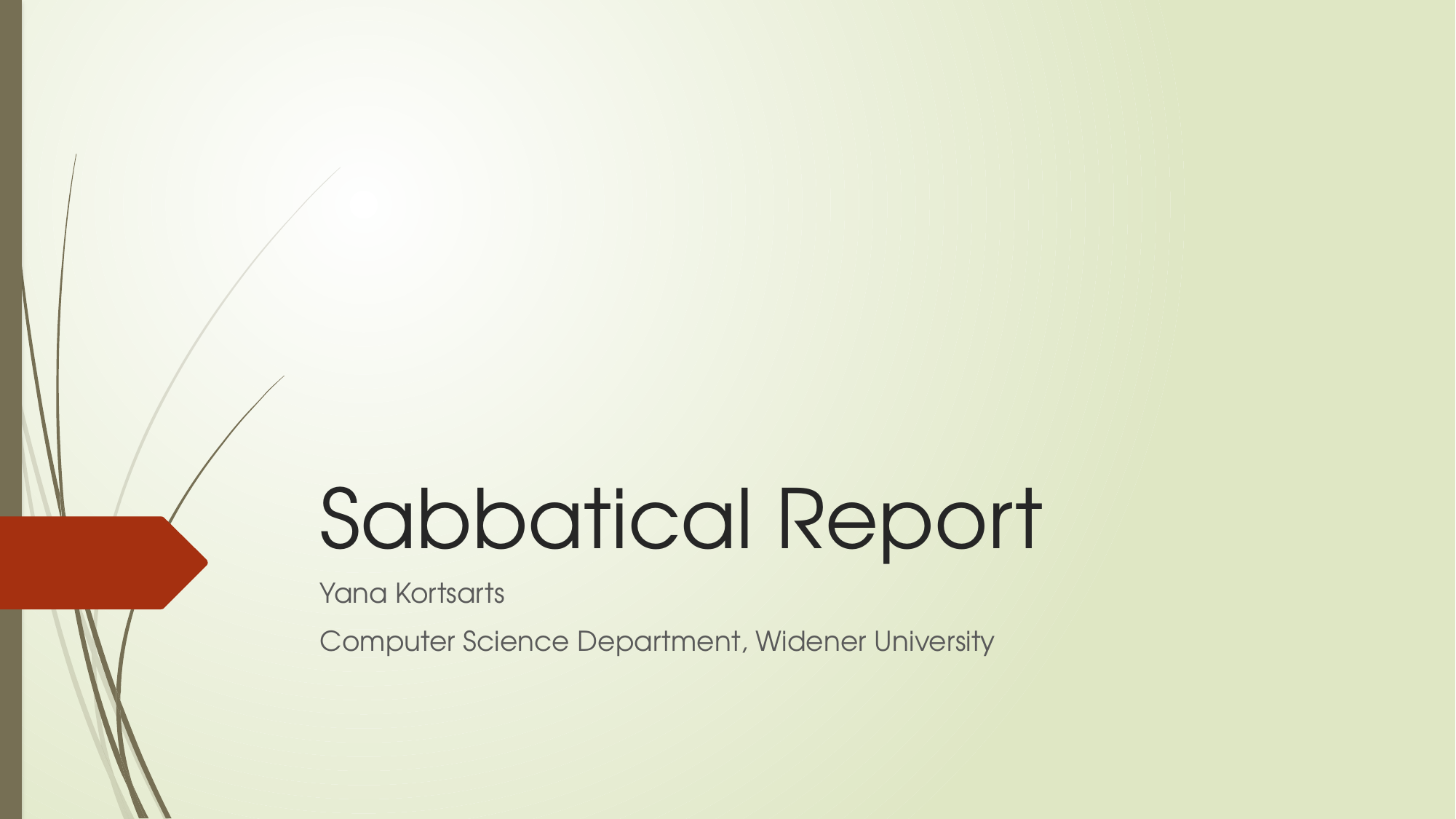

# Sabbatical Report
Yana Kortsarts
Computer Science Department, Widener University